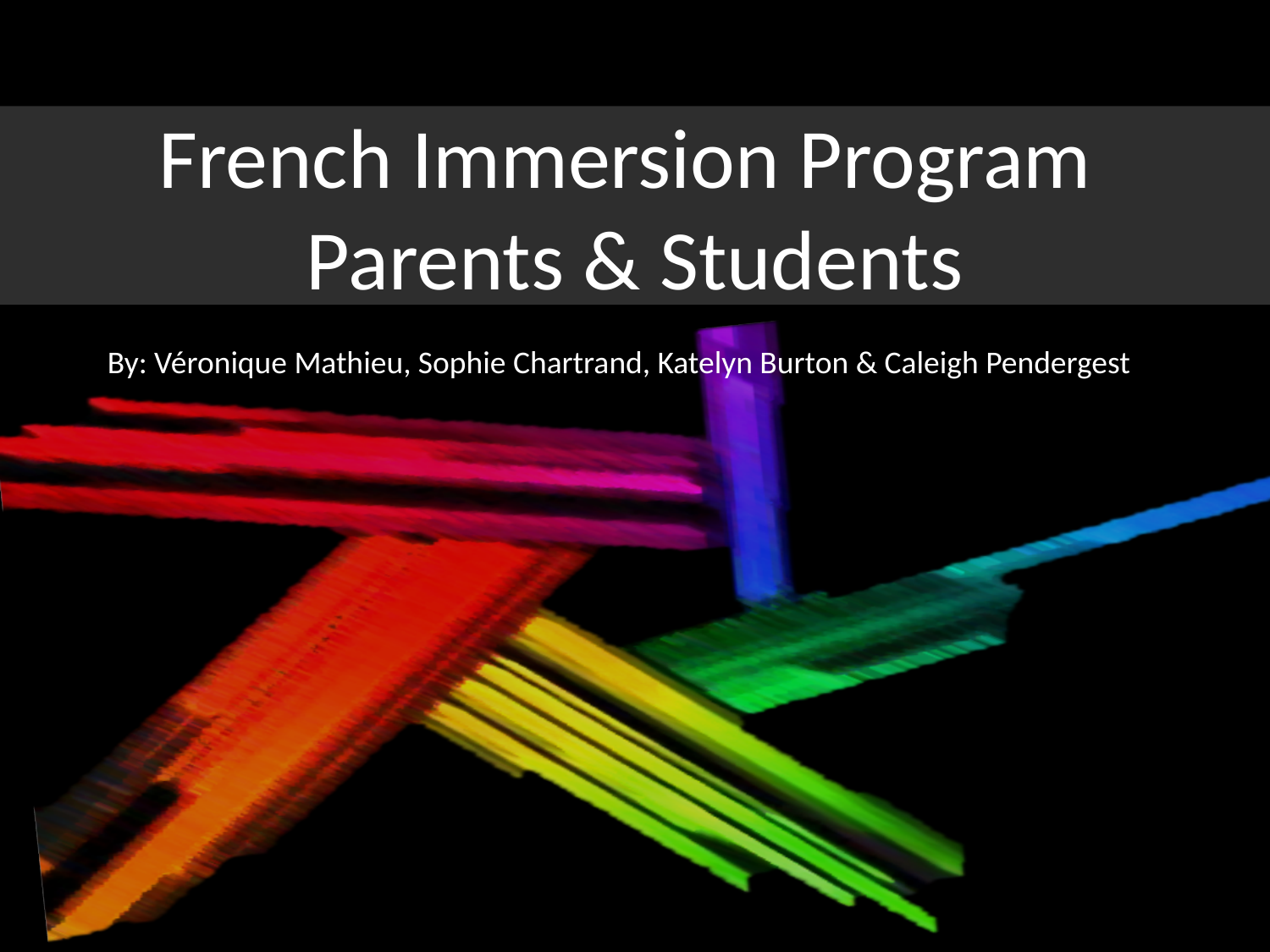

French Immersion Program
 Parents & Students
By: Véronique Mathieu, Sophie Chartrand, Katelyn Burton & Caleigh Pendergest